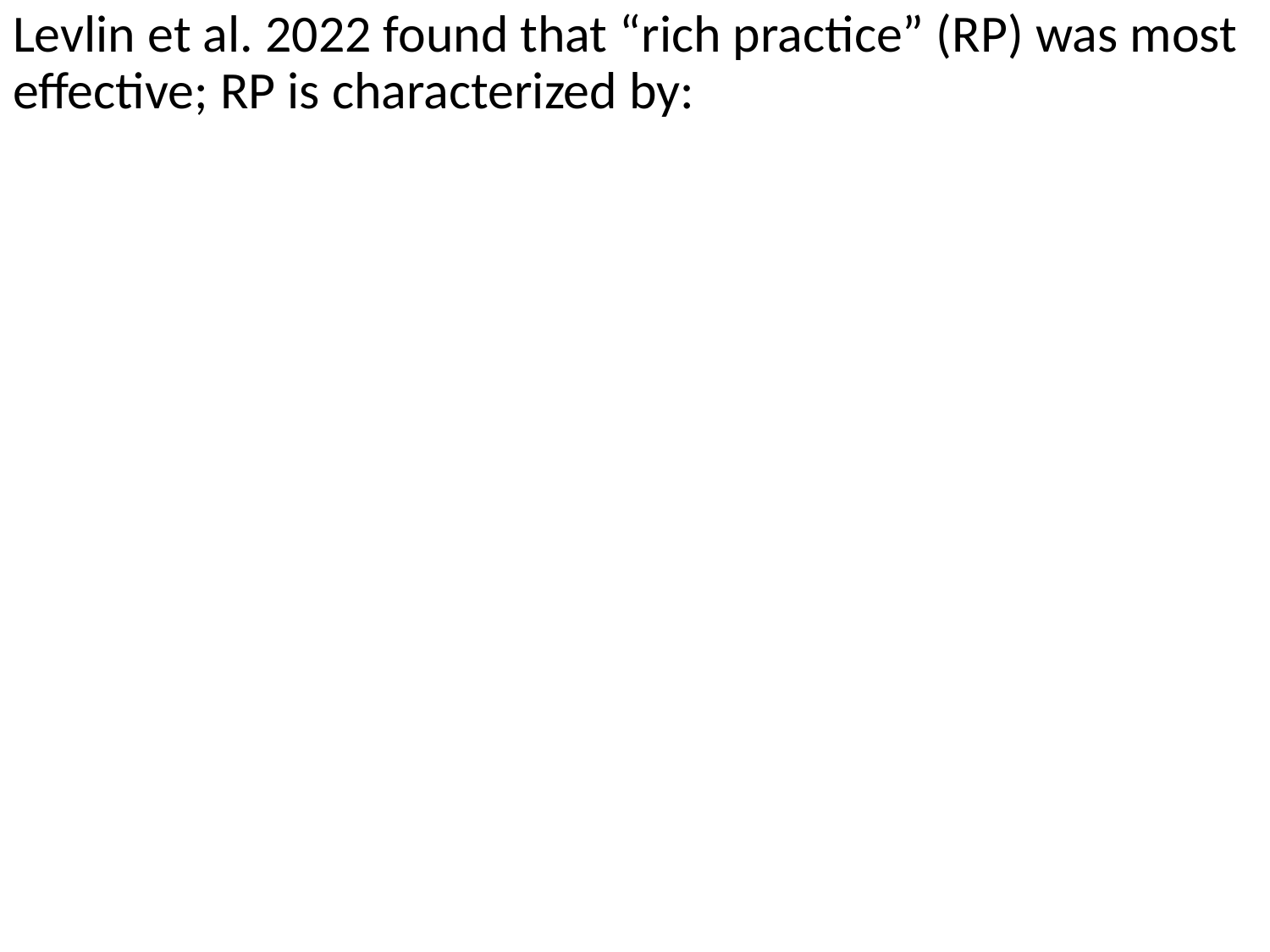

# Levlin et al. 2022 found that “rich practice” (RP) was most effective; RP is characterized by: